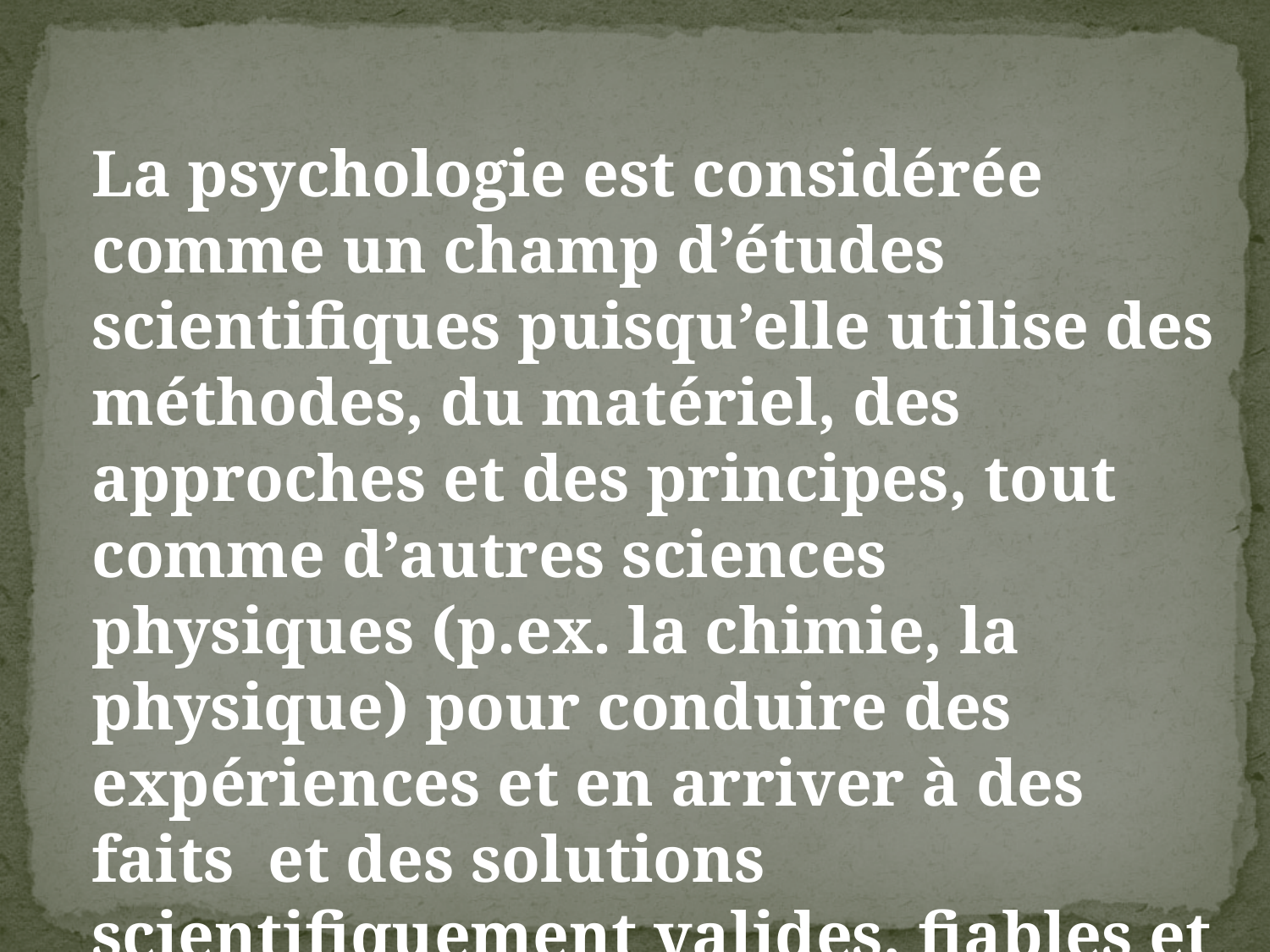

La psychologie est considérée comme un champ d’études scientifiques puisqu’elle utilise des méthodes, du matériel, des approches et des principes, tout comme d’autres sciences physiques (p.ex. la chimie, la physique) pour conduire des expériences et en arriver à des faits  et des solutions scientifiquement valides, fiables et vérifiables relativement aux problèmes humains.